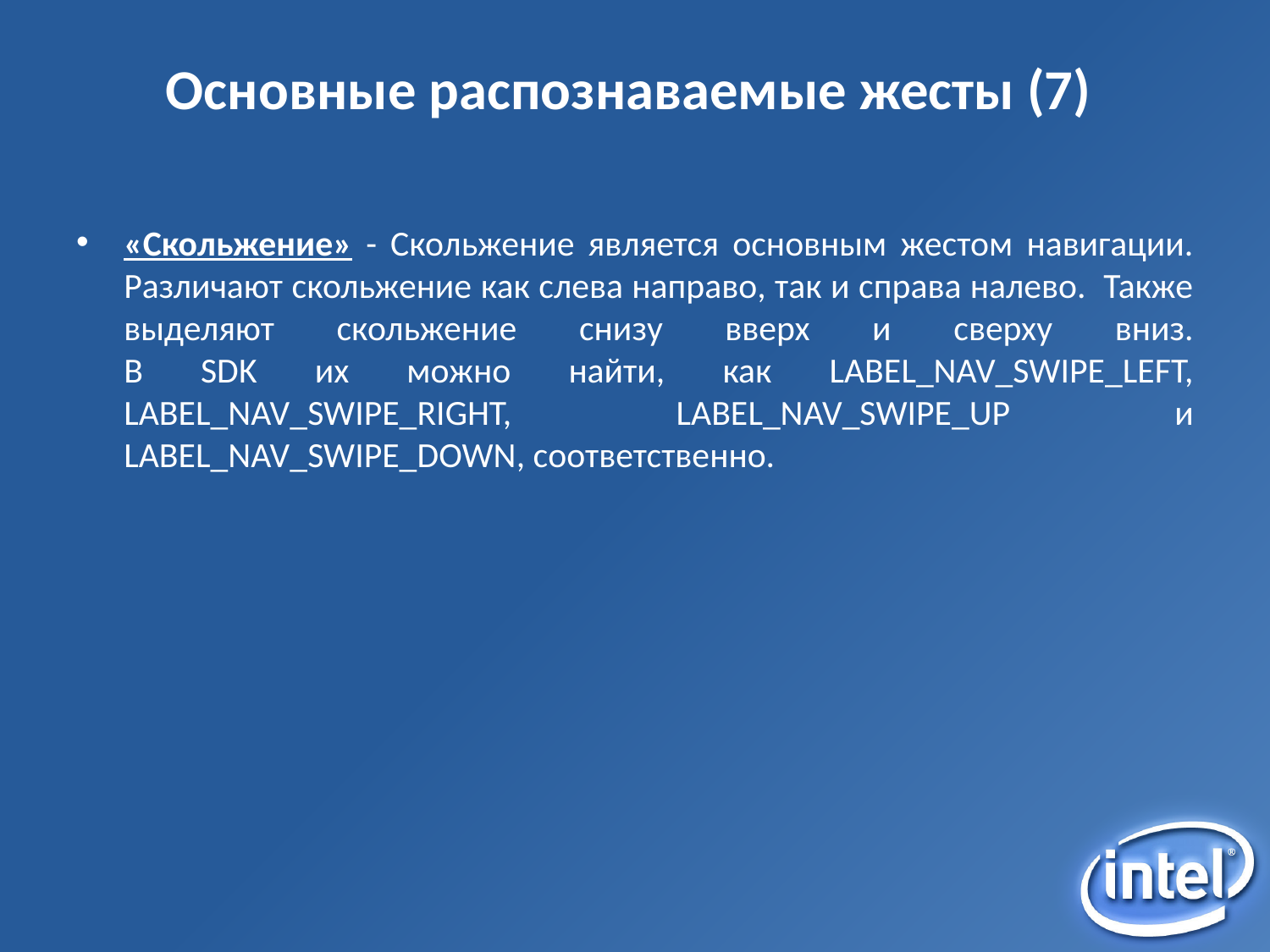

# Основные распознаваемые жесты (7)

«Скольжение» - Скольжение является основным жестом навигации. Различают скольжение как слева направо, так и справа налево.  Также выделяют скольжение снизу вверх и сверху вниз.
В SDK их можно найти, как LABEL_NAV_SWIPE_LEFT, LABEL_NAV_SWIPE_RIGHT, LABEL_NAV_SWIPE_UP и LABEL_NAV_SWIPE_DOWN, соответственно.